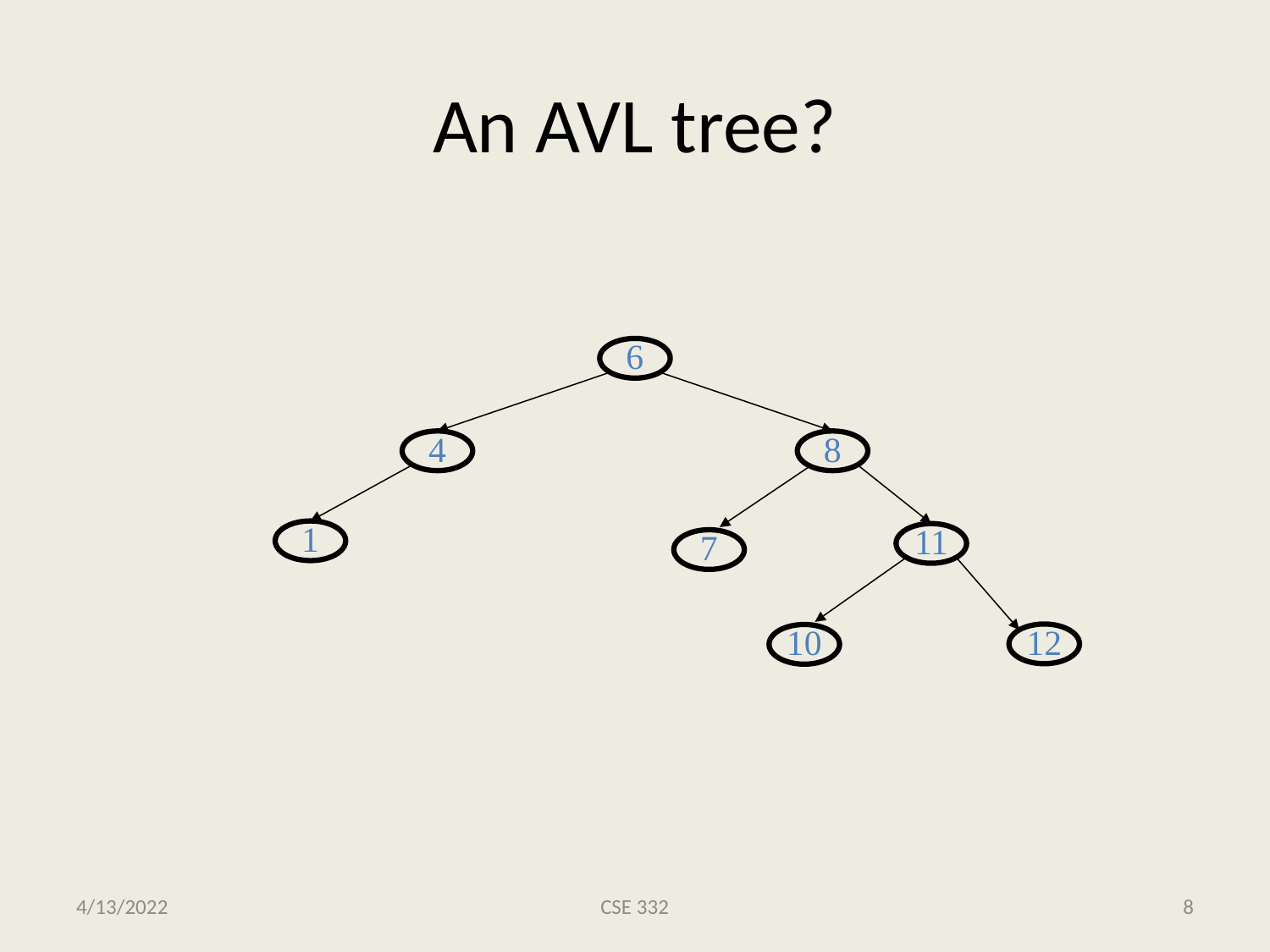

# An AVL tree?
6
4
8
1
11
7
12
10
4/13/2022
CSE 332
8